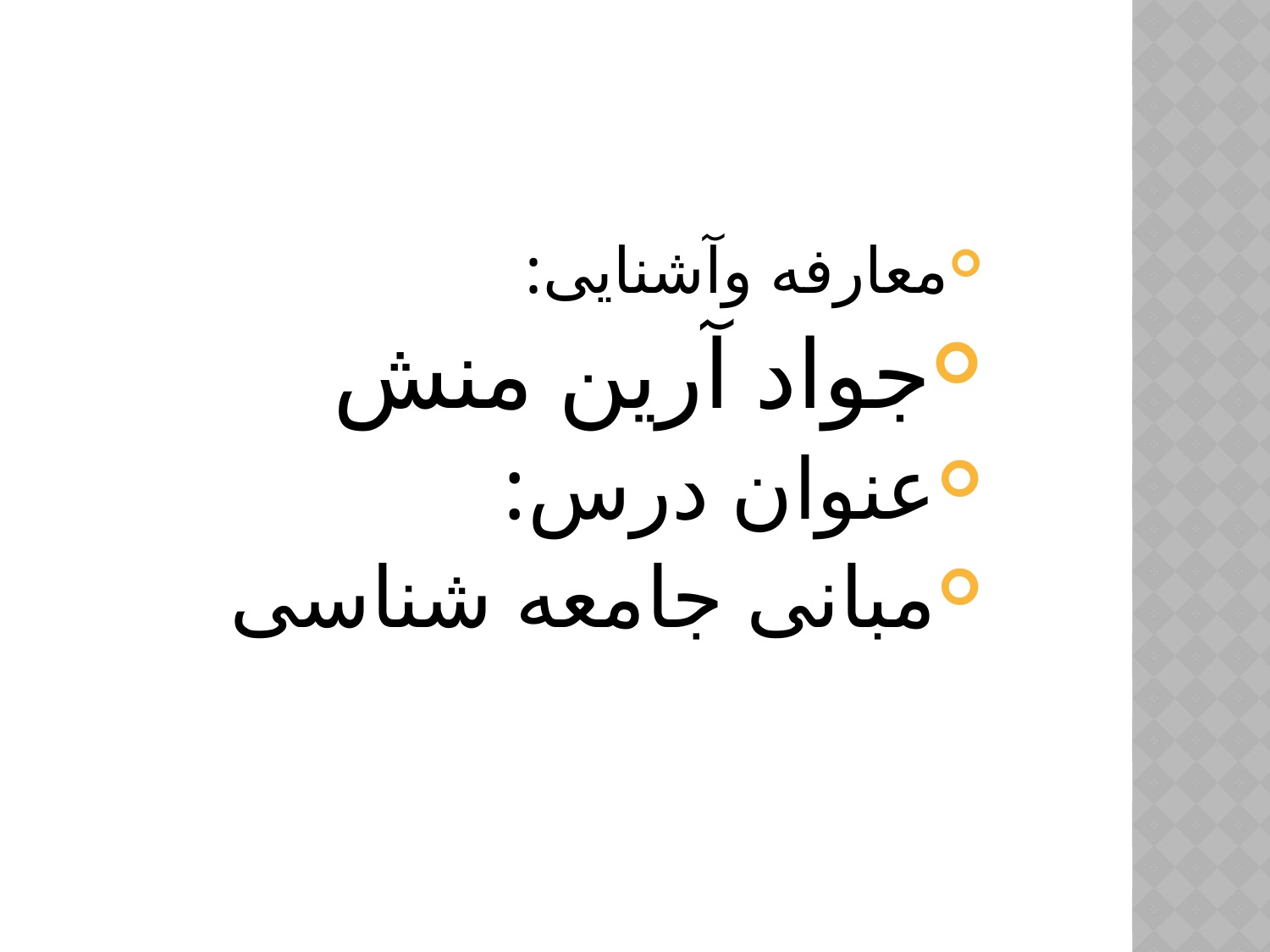

#
معارفه وآشنایی:
جواد آرین منش
عنوان درس:
مبانی جامعه شناسی